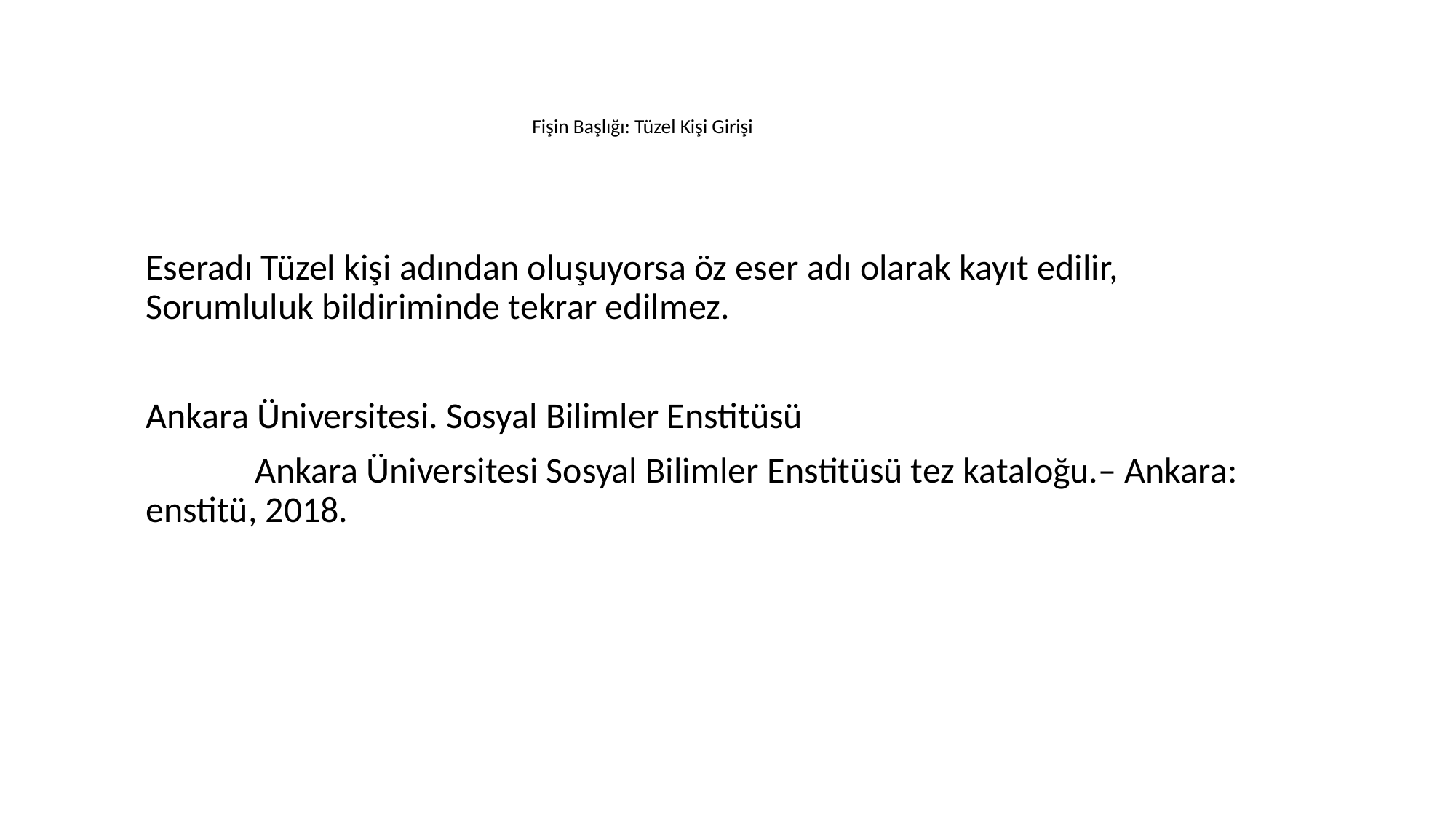

# Fişin Başlığı: Tüzel Kişi Girişi

Eseradı Tüzel kişi adından oluşuyorsa öz eser adı olarak kayıt edilir, Sorumluluk bildiriminde tekrar edilmez.

Ankara Üniversitesi. Sosyal Bilimler Enstitüsü
	Ankara Üniversitesi Sosyal Bilimler Enstitüsü tez kataloğu.– Ankara: enstitü, 2018.